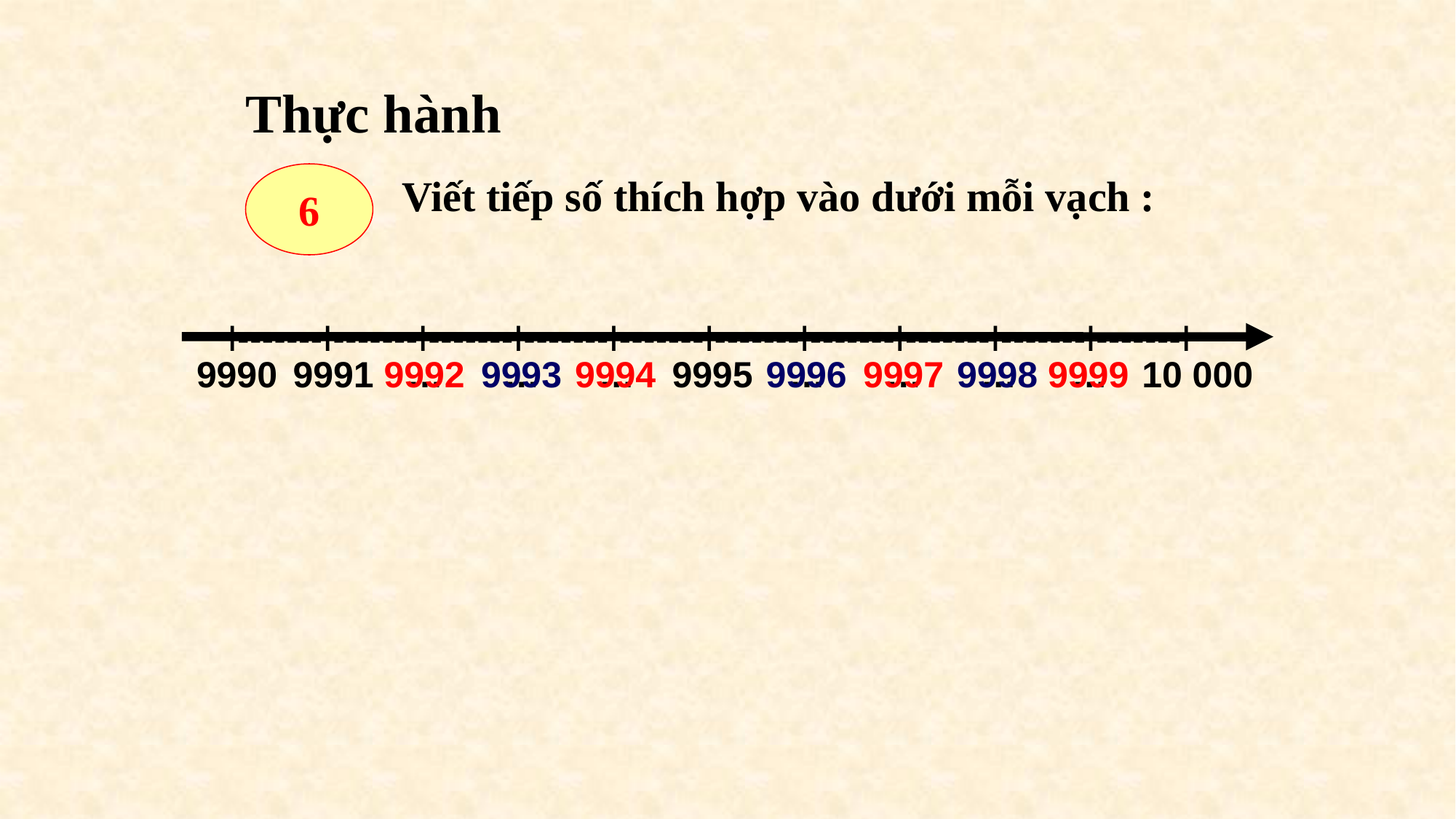

Thực hành
6
Viết tiếp số thích hợp vào dưới mỗi vạch :
I-------I-------I-------I-------I-------I-------I-------I-------I-------I-------I

9990
9991
9992
…
9993
…
9994
…
9995
9996
…
9997
…
9998
…
9999
…
10 000